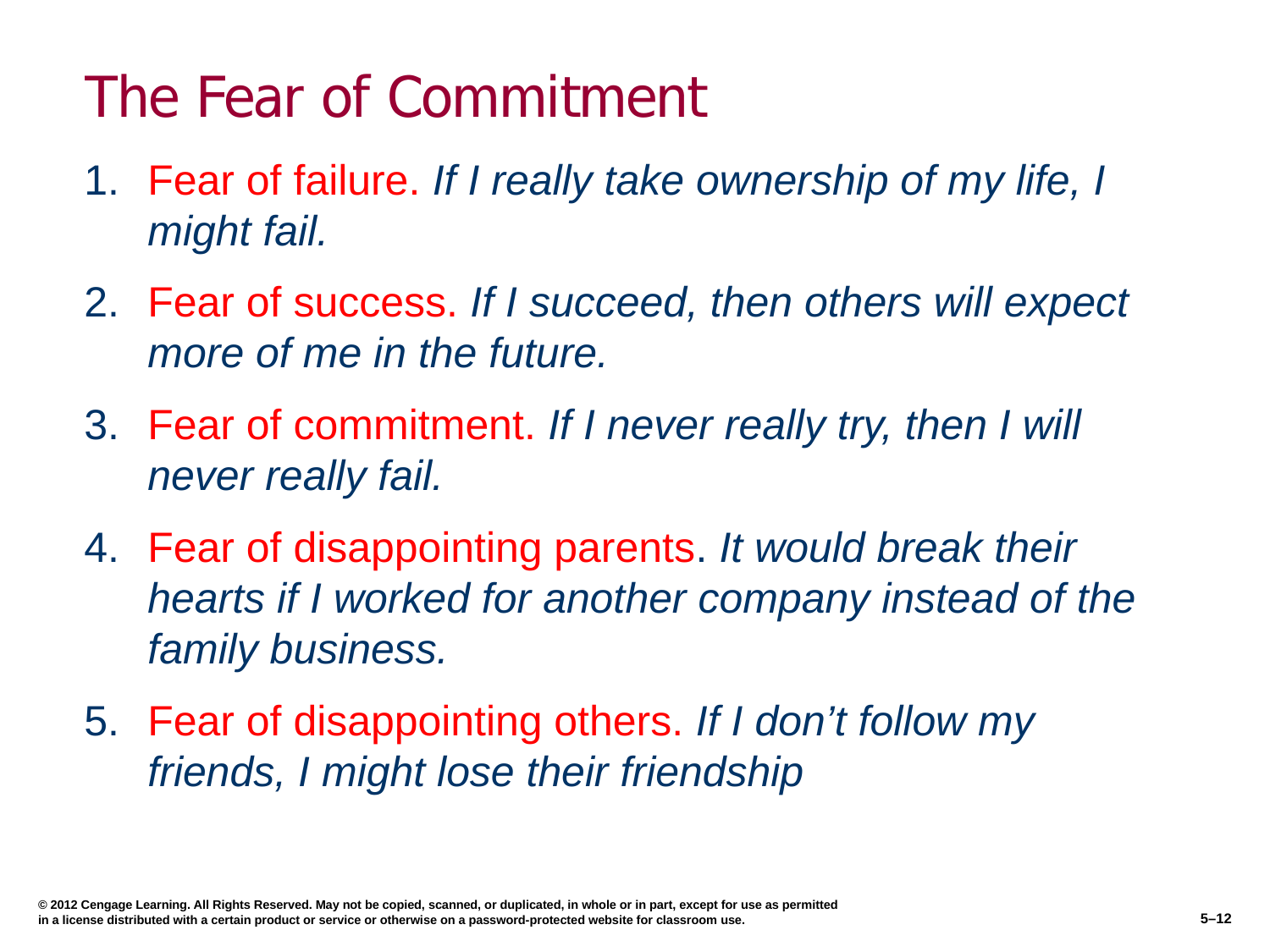

# The Fear of Commitment
Fear of failure. If I really take ownership of my life, I might fail.
Fear of success. If I succeed, then others will expect more of me in the future.
Fear of commitment. If I never really try, then I will never really fail.
Fear of disappointing parents. It would break their hearts if I worked for another company instead of the family business.
Fear of disappointing others. If I don’t follow my friends, I might lose their friendship
© 2012 Cengage Learning. All Rights Reserved. May not be copied, scanned, or duplicated, in whole or in part, except for use as permitted in a license distributed with a certain product or service or otherwise on a password-protected website for classroom use.
5–12